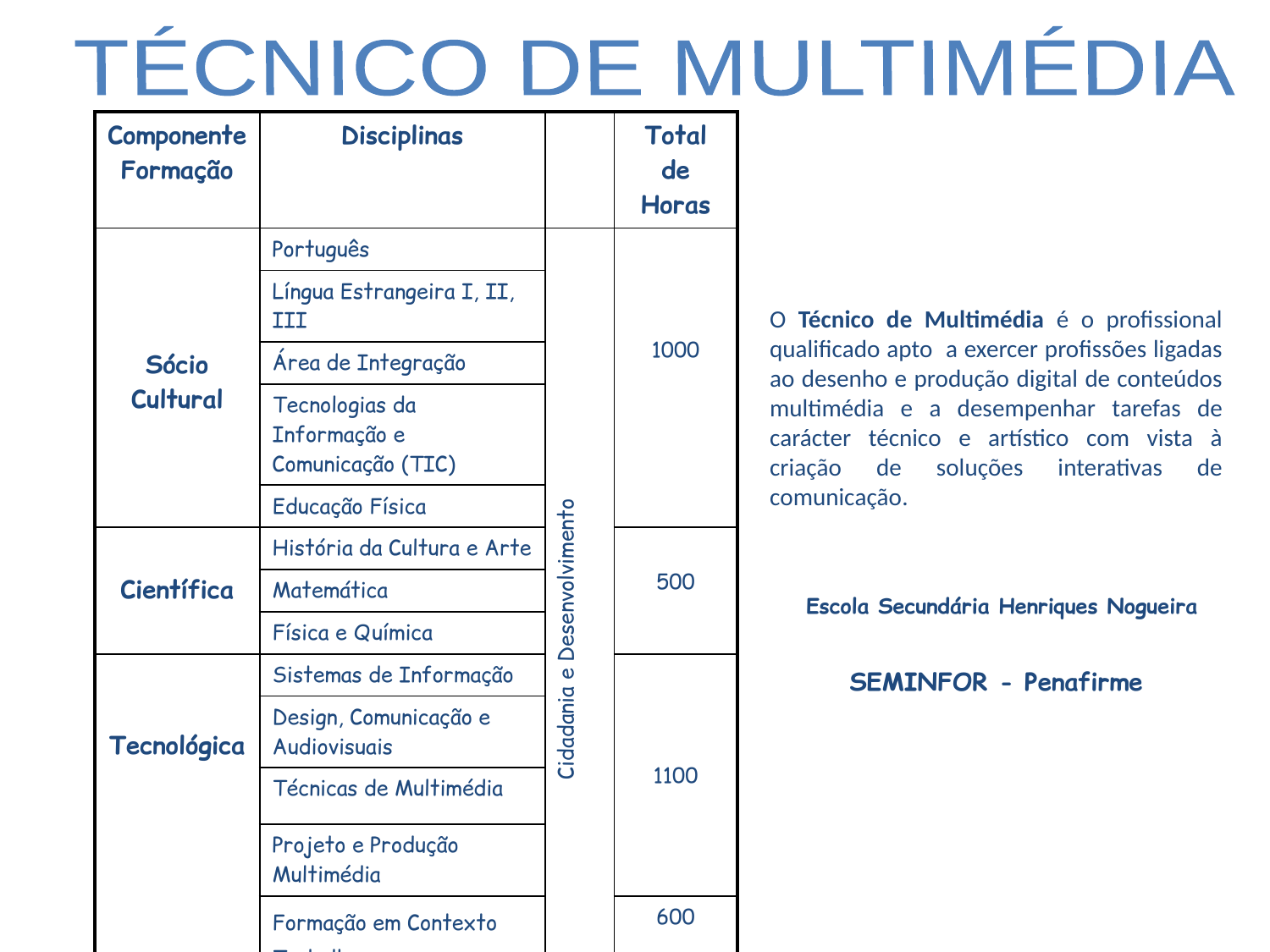

TÉCNICO DE MULTIMÉDIA
| Componente Formação | Disciplinas |  | Total de Horas |
| --- | --- | --- | --- |
| Sócio Cultural | Português | Cidadania e Desenvolvimento | 1000 |
|  | Língua Estrangeira I, II, III |  |  |
|  | Área de Integração |  |  |
|  | Tecnologias da Informação e Comunicação (TIC) |  |  |
|  | Educação Física |  |  |
| Científica | História da Cultura e Arte |  | 500 |
|  | Matemática |  |  |
|  | Física e Química |  |  |
| Tecnológica | Sistemas de Informação |  | 1100 |
|  | Design, Comunicação e Audiovisuais |  |  |
|  | Técnicas de Multimédia |  |  |
|  | Projeto e Produção Multimédia |  |  |
|  | Formação em Contexto Trabalho |  | 600 |
O Técnico de Multimédia é o profissional qualificado apto  a exercer profissões ligadas ao desenho e produção digital de conteúdos multimédia e a desempenhar tarefas de carácter técnico e artístico com vista à criação de soluções interativas de comunicação.

    Escola Secundária Henriques Nogueira

SEMINFOR - Penafirme